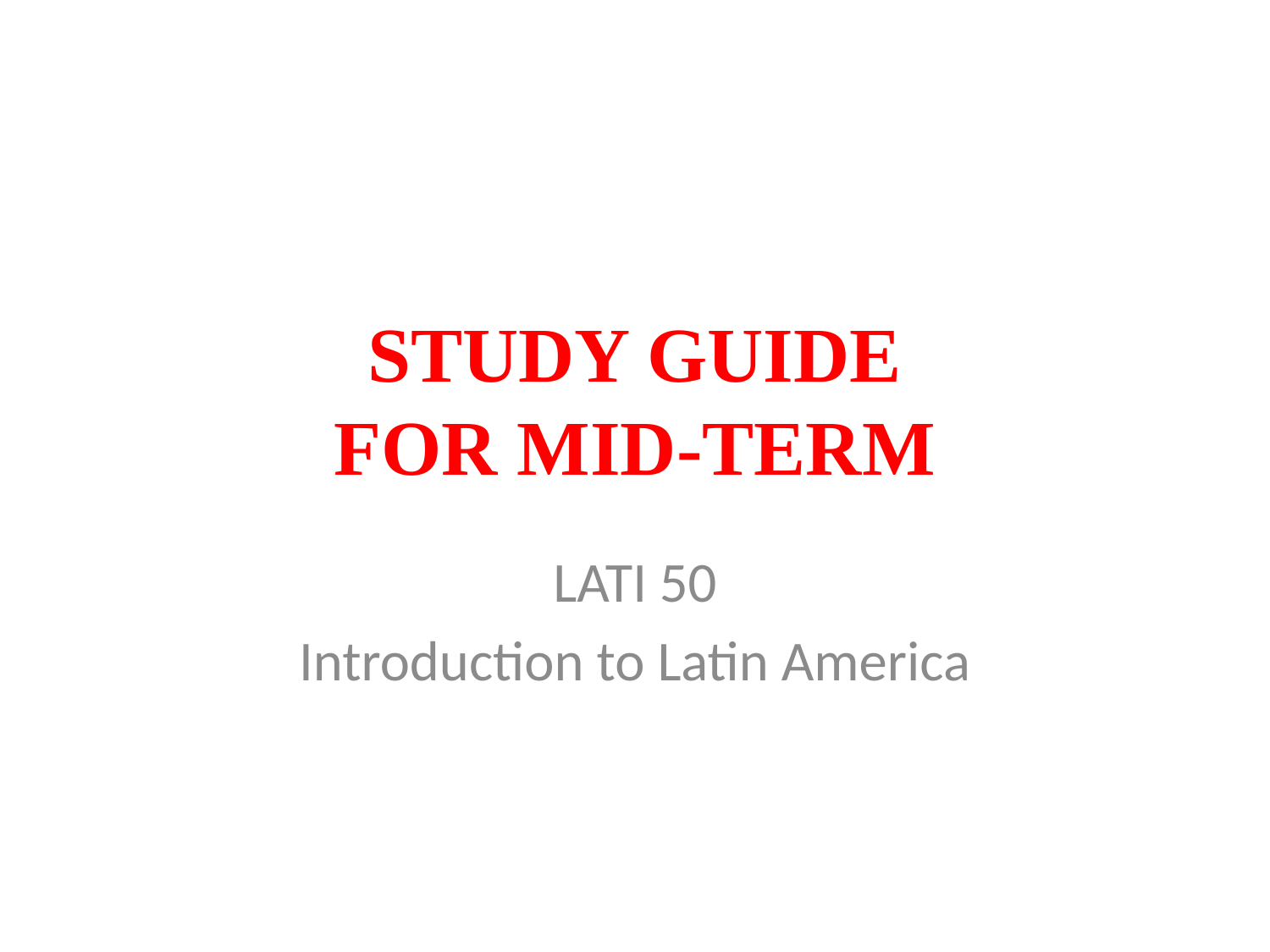

# STUDY GUIDE FOR MID-TERM
LATI 50
Introduction to Latin America